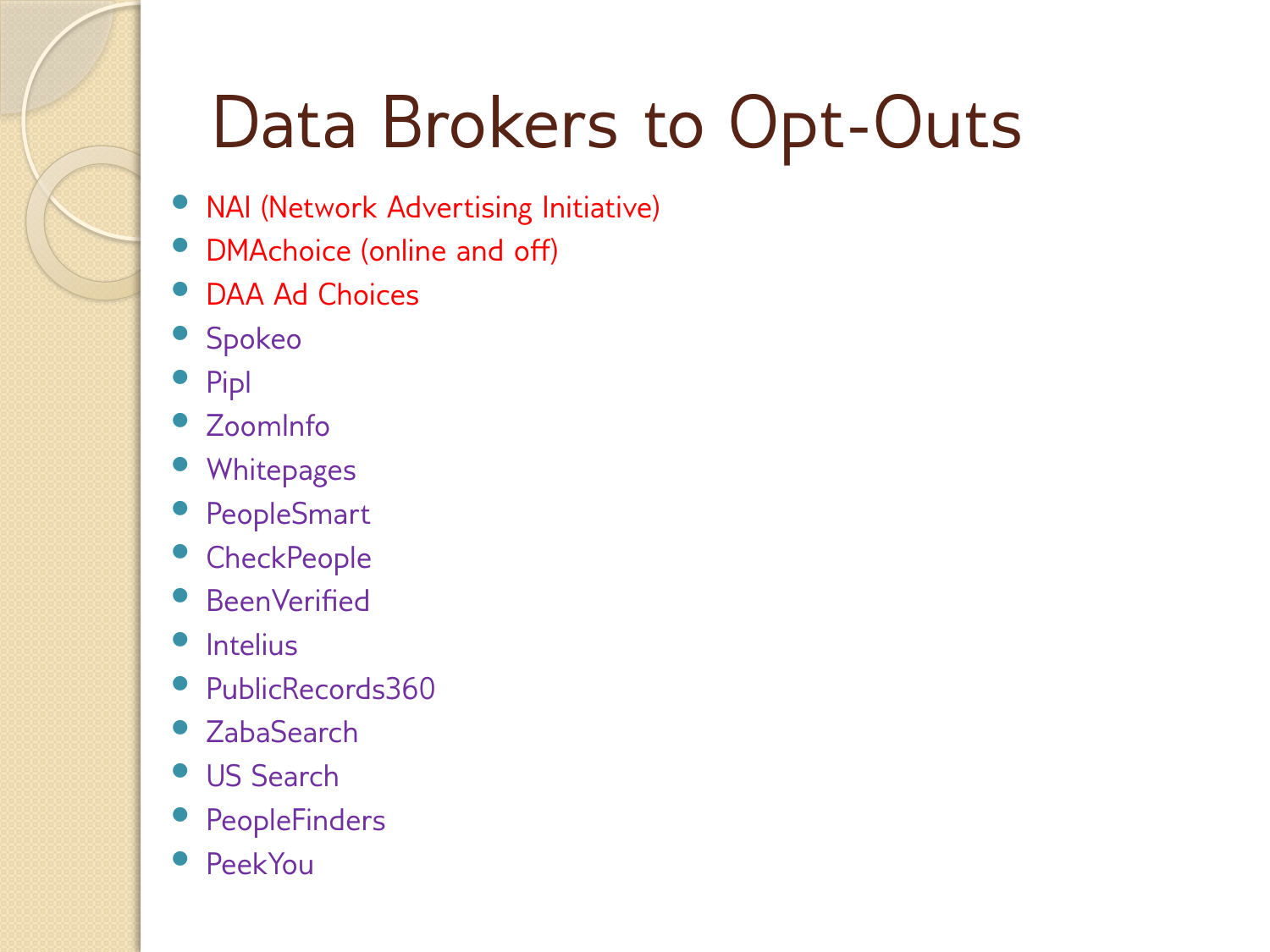

# Data Brokers to Opt-Outs
NAI (Network Advertising Initiative)
DMAchoice (online and off)
DAA Ad Choices
Spokeo
Pipl
ZoomInfo
Whitepages
PeopleSmart
CheckPeople
BeenVerified
Intelius
PublicRecords360
ZabaSearch
US Search
PeopleFinders
PeekYou